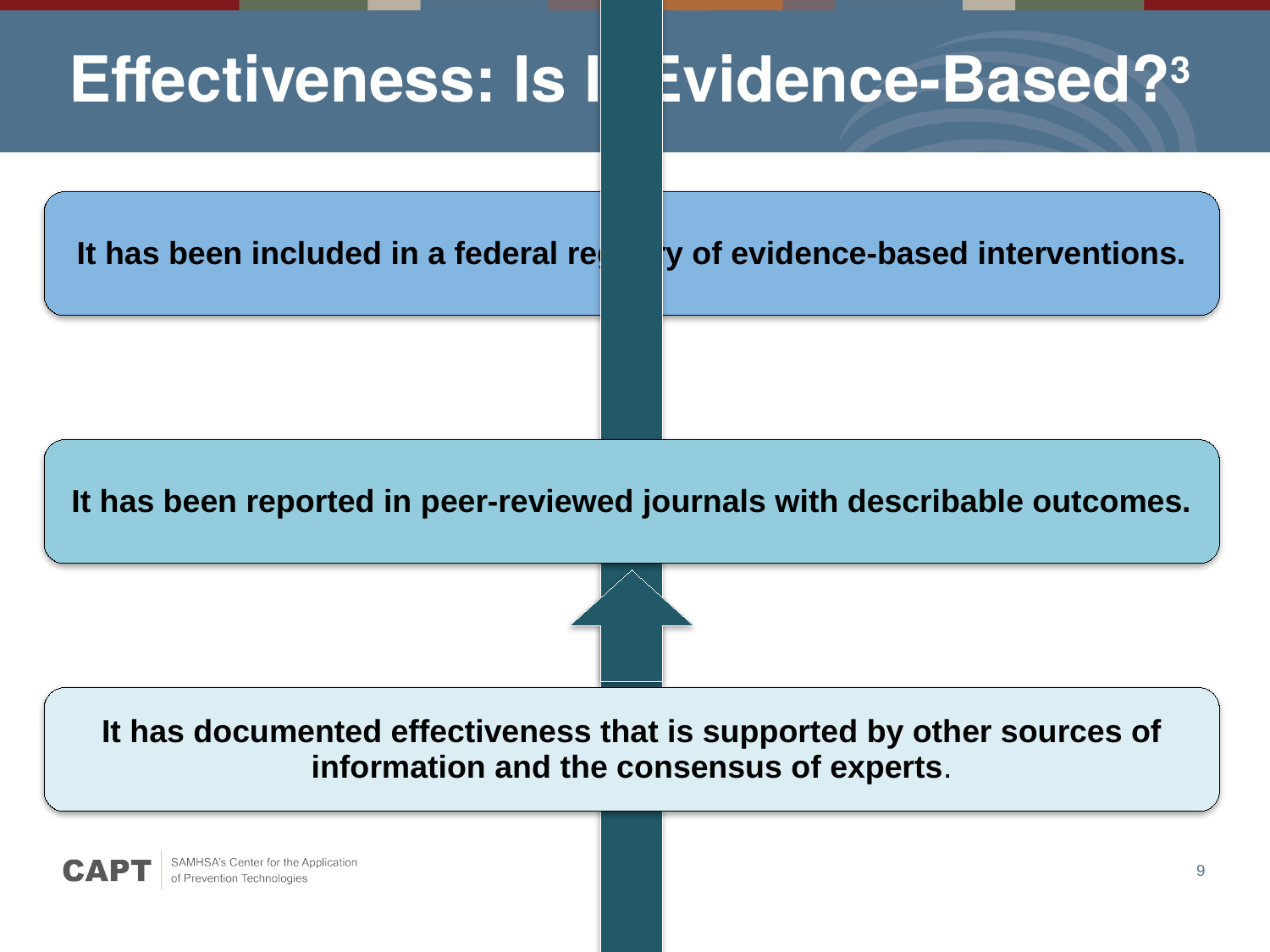

# Effectiveness: Is It Evidence-Based?3
It has been included in a federal registry of evidence-based interventions.
It has been reported in peer-reviewed journals with describable outcomes.
It has documented effectiveness that is supported by other sources of information and the consensus of experts.